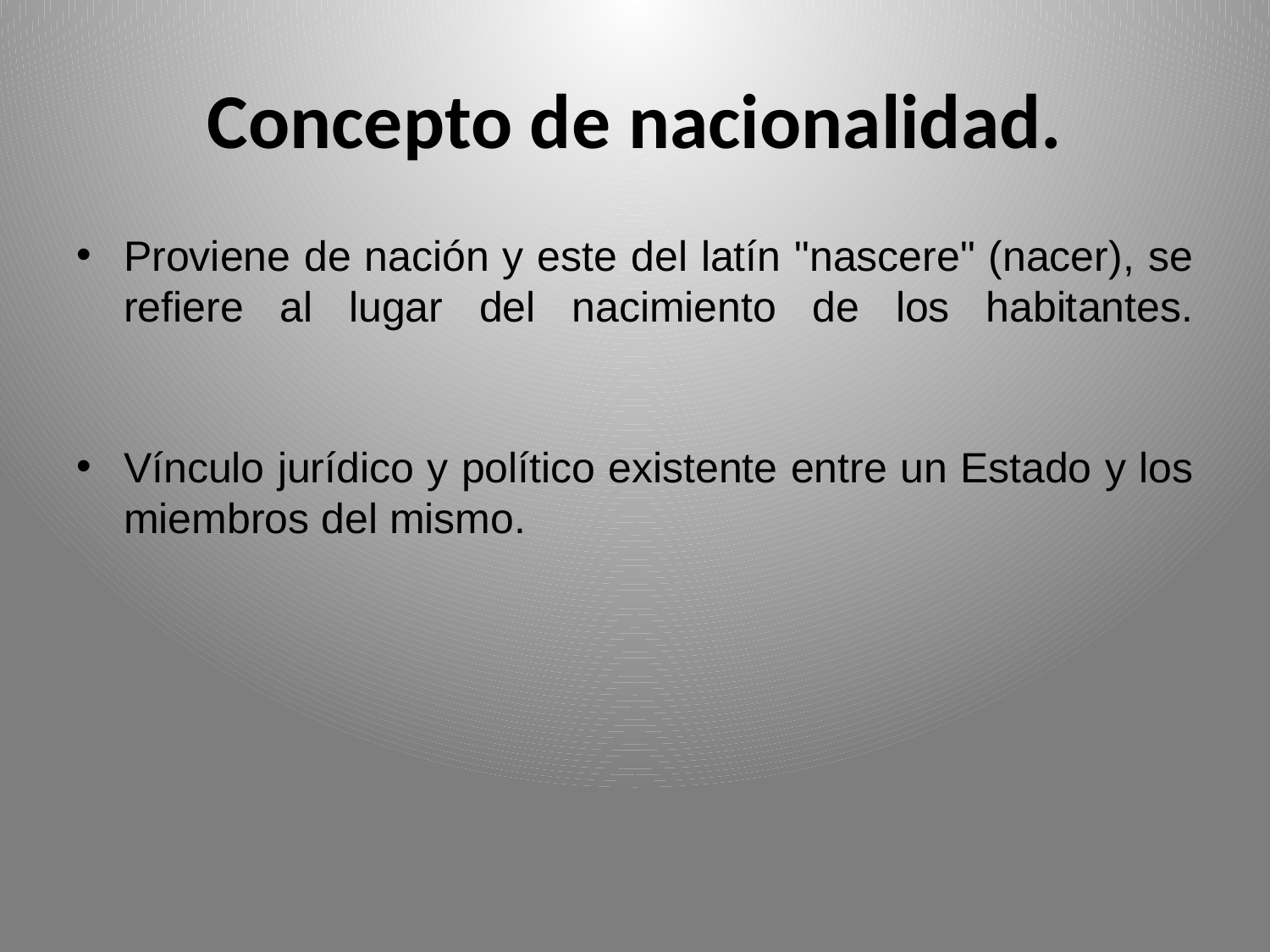

# Concepto de nacionalidad.
Proviene de nación y este del latín "nascere" (nacer), se refiere al lugar del nacimiento de los habitantes.
Vínculo jurídico y político existente entre un Estado y los miembros del mismo.